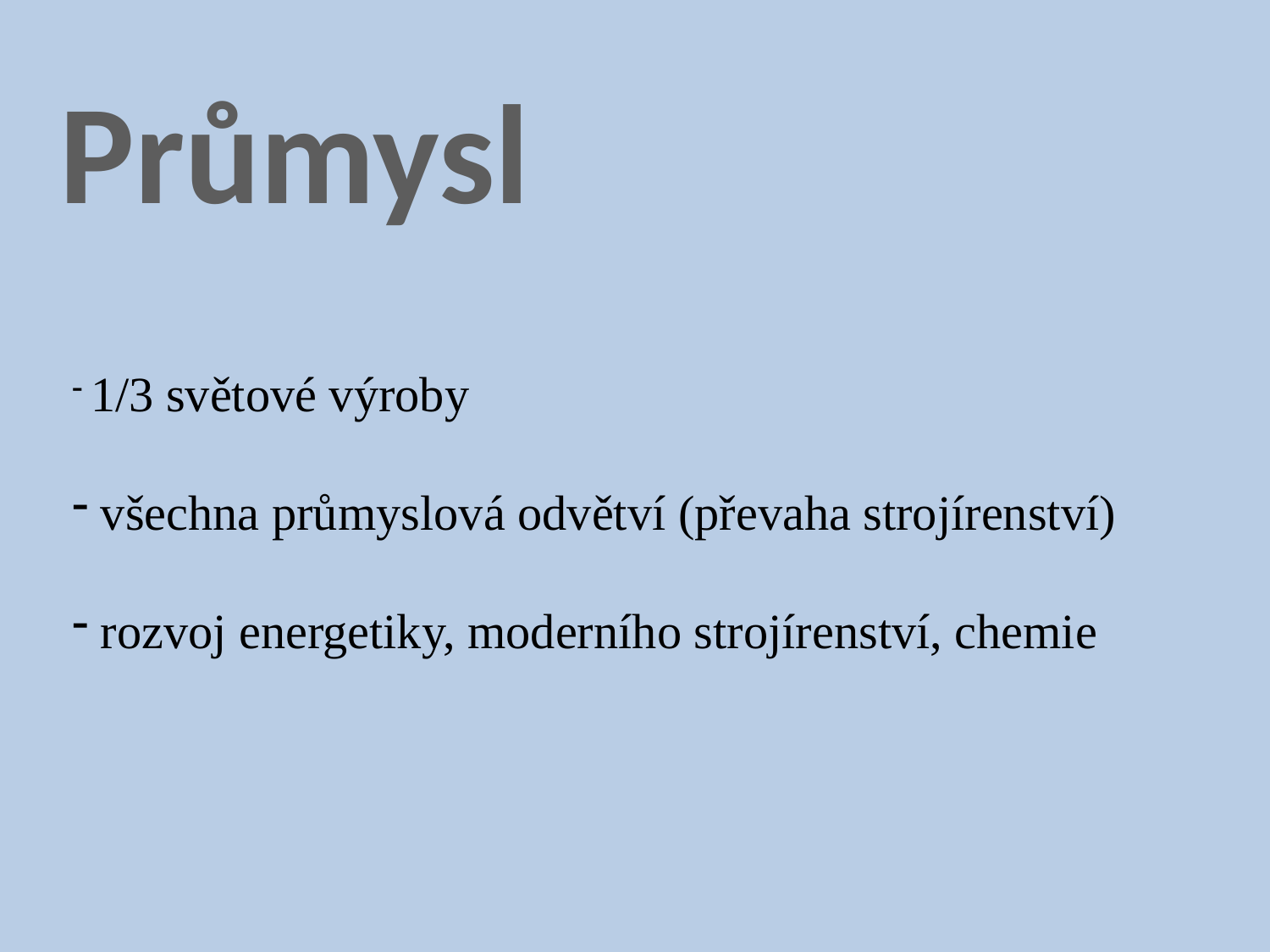

Průmysl
 1/3 světové výroby

 všechna průmyslová odvětví (převaha strojírenství)

 rozvoj energetiky, moderního strojírenství, chemie